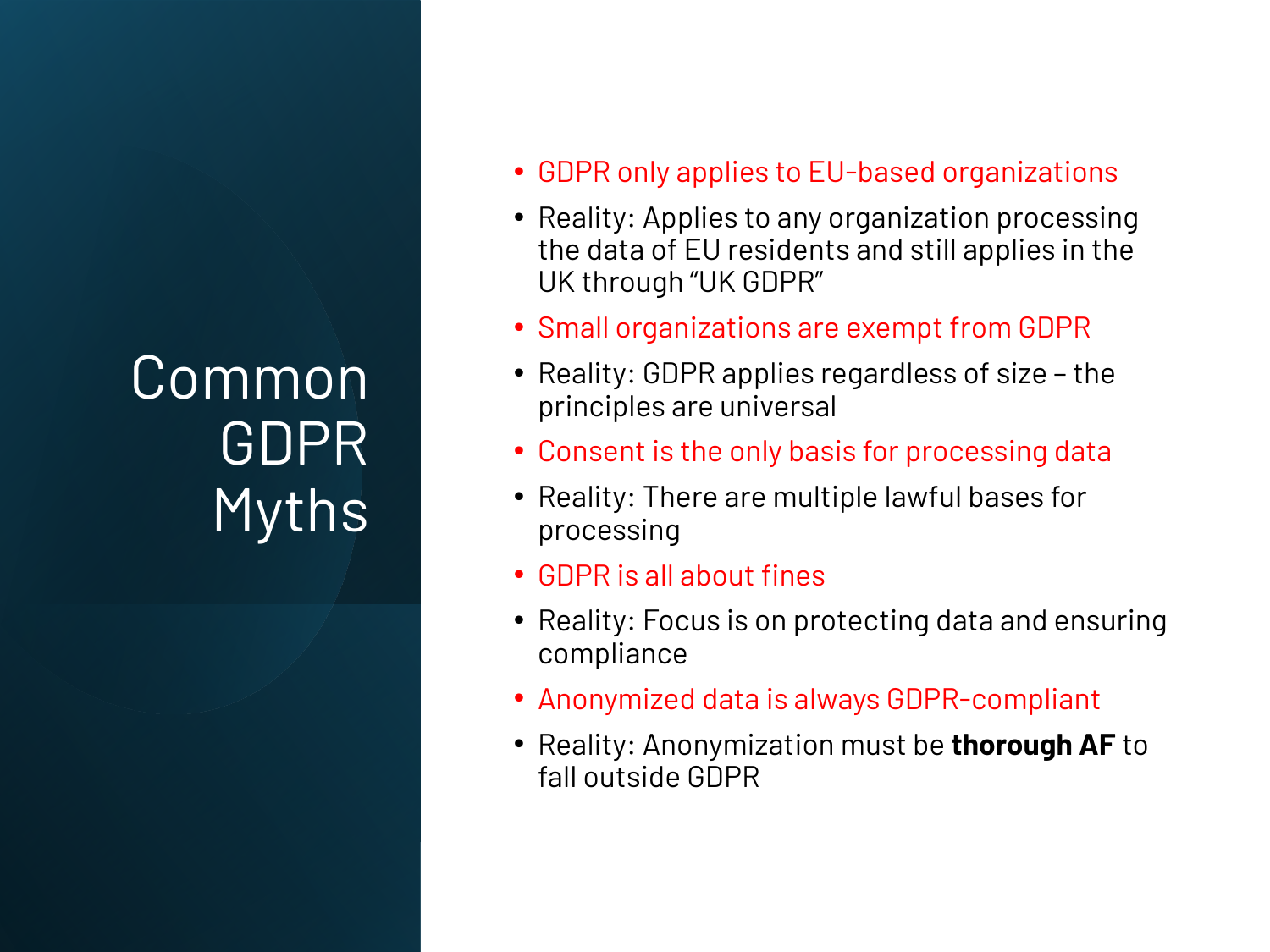

# Common GDPR Myths
GDPR only applies to EU-based organizations
Reality: Applies to any organization processing the data of EU residents and still applies in the UK through “UK GDPR”
Small organizations are exempt from GDPR
Reality: GDPR applies regardless of size – the principles are universal
Consent is the only basis for processing data
Reality: There are multiple lawful bases for processing
GDPR is all about fines
Reality: Focus is on protecting data and ensuring compliance
Anonymized data is always GDPR-compliant
Reality: Anonymization must be thorough AF to fall outside GDPR